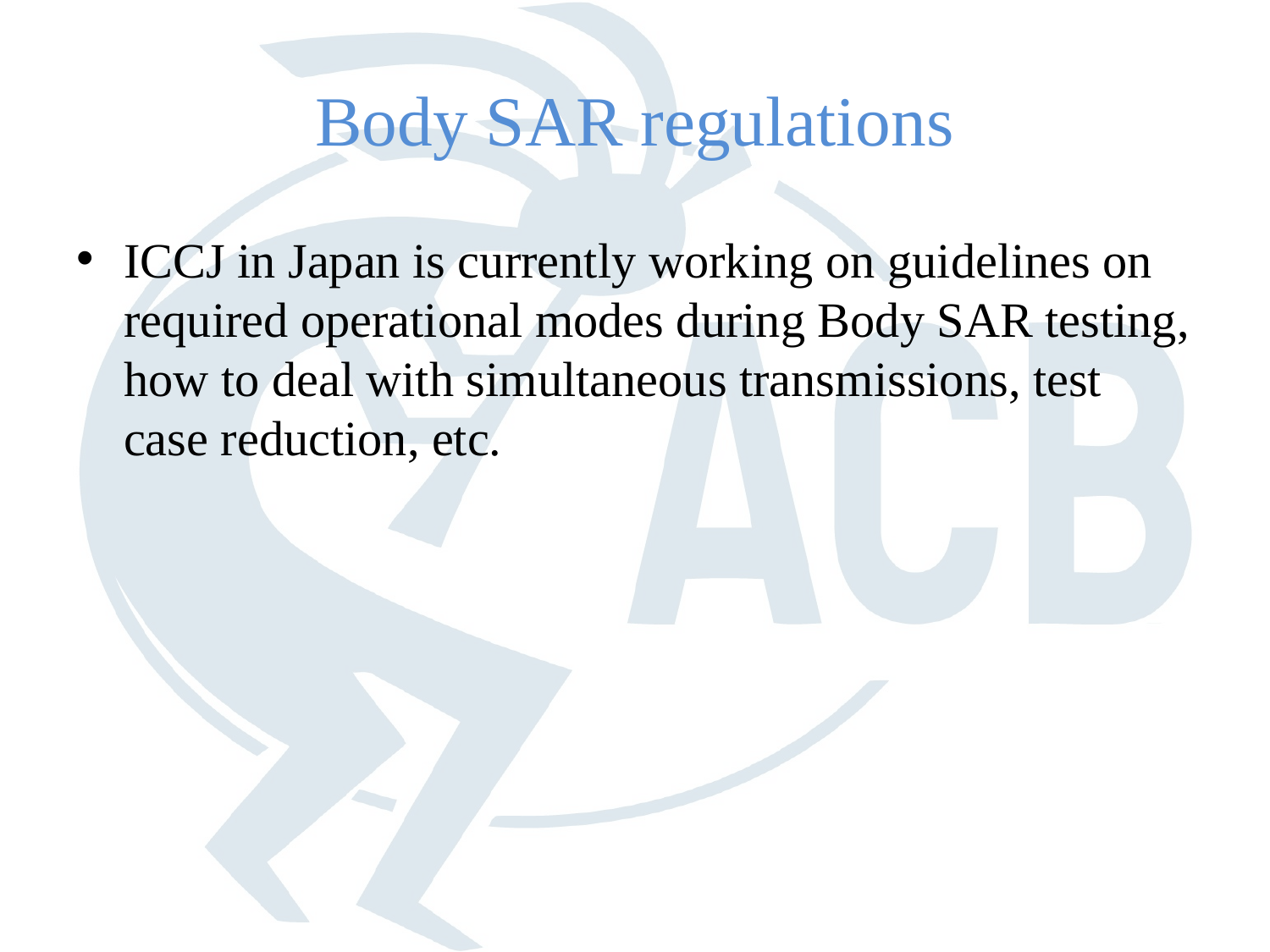

# Body SAR regulations
ICCJ in Japan is currently working on guidelines on required operational modes during Body SAR testing, how to deal with simultaneous transmissions, test case reduction, etc.